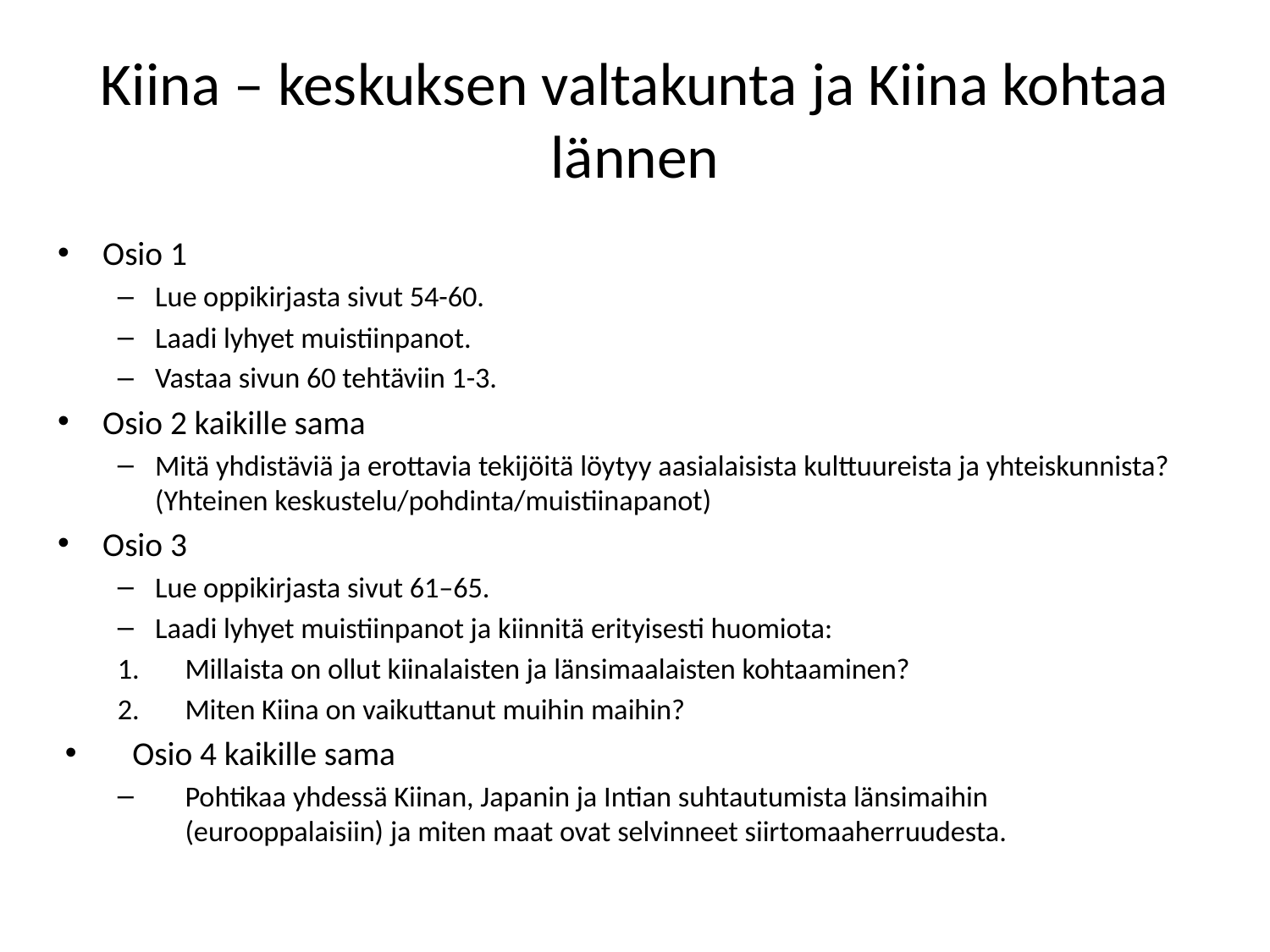

# Kiina – keskuksen valtakunta ja Kiina kohtaa lännen
Osio 1
Lue oppikirjasta sivut 54-60.
Laadi lyhyet muistiinpanot.
Vastaa sivun 60 tehtäviin 1-3.
Osio 2 kaikille sama
Mitä yhdistäviä ja erottavia tekijöitä löytyy aasialaisista kulttuureista ja yhteiskunnista? (Yhteinen keskustelu/pohdinta/muistiinapanot)
Osio 3
Lue oppikirjasta sivut 61–65.
Laadi lyhyet muistiinpanot ja kiinnitä erityisesti huomiota:
Millaista on ollut kiinalaisten ja länsimaalaisten kohtaaminen?
Miten Kiina on vaikuttanut muihin maihin?
Osio 4 kaikille sama
Pohtikaa yhdessä Kiinan, Japanin ja Intian suhtautumista länsimaihin (eurooppalaisiin) ja miten maat ovat selvinneet siirtomaaherruudesta.